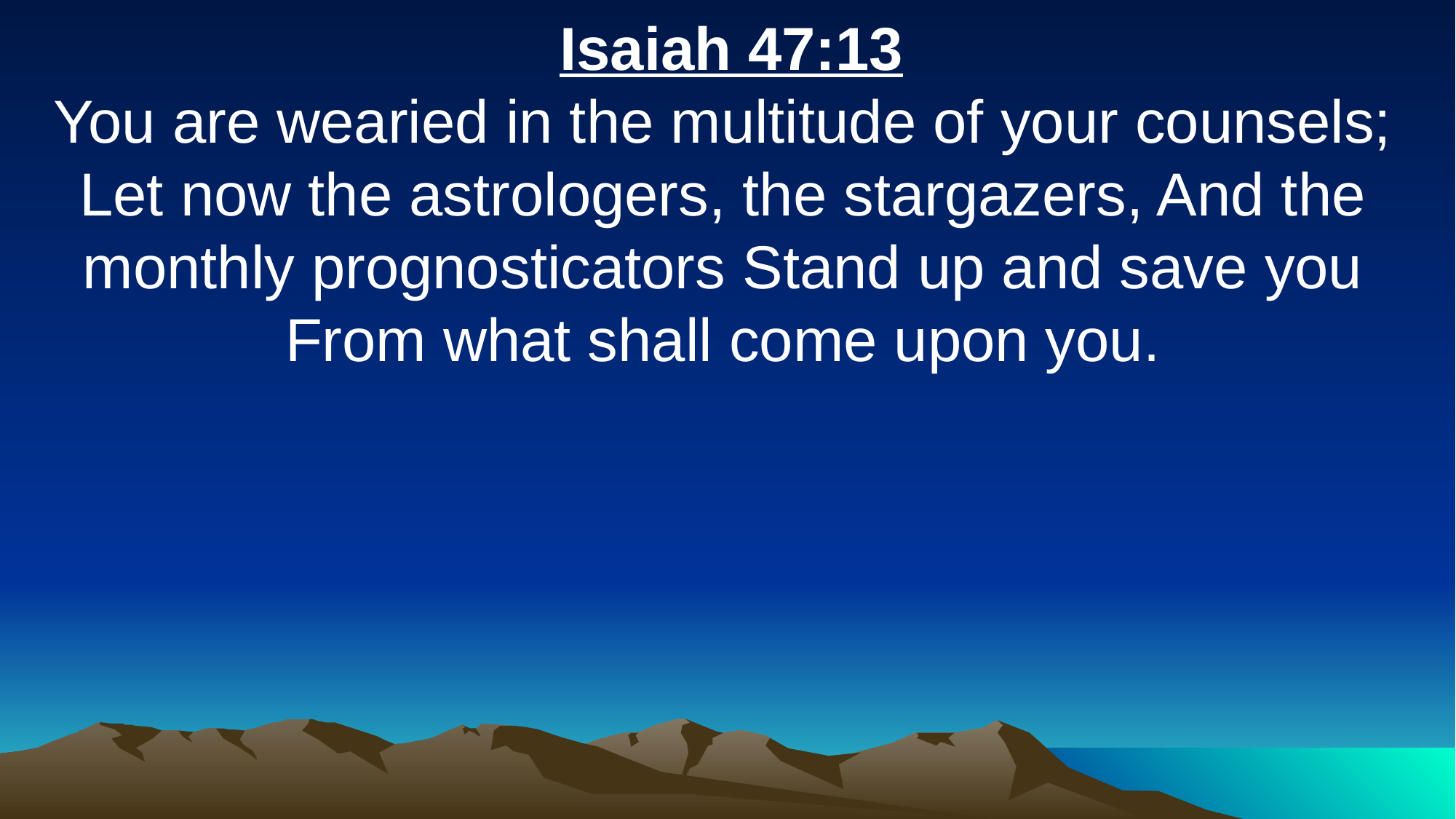

Isaiah 47:13
You are wearied in the multitude of your counsels; Let now the astrologers, the stargazers, And the monthly prognosticators Stand up and save you From what shall come upon you.